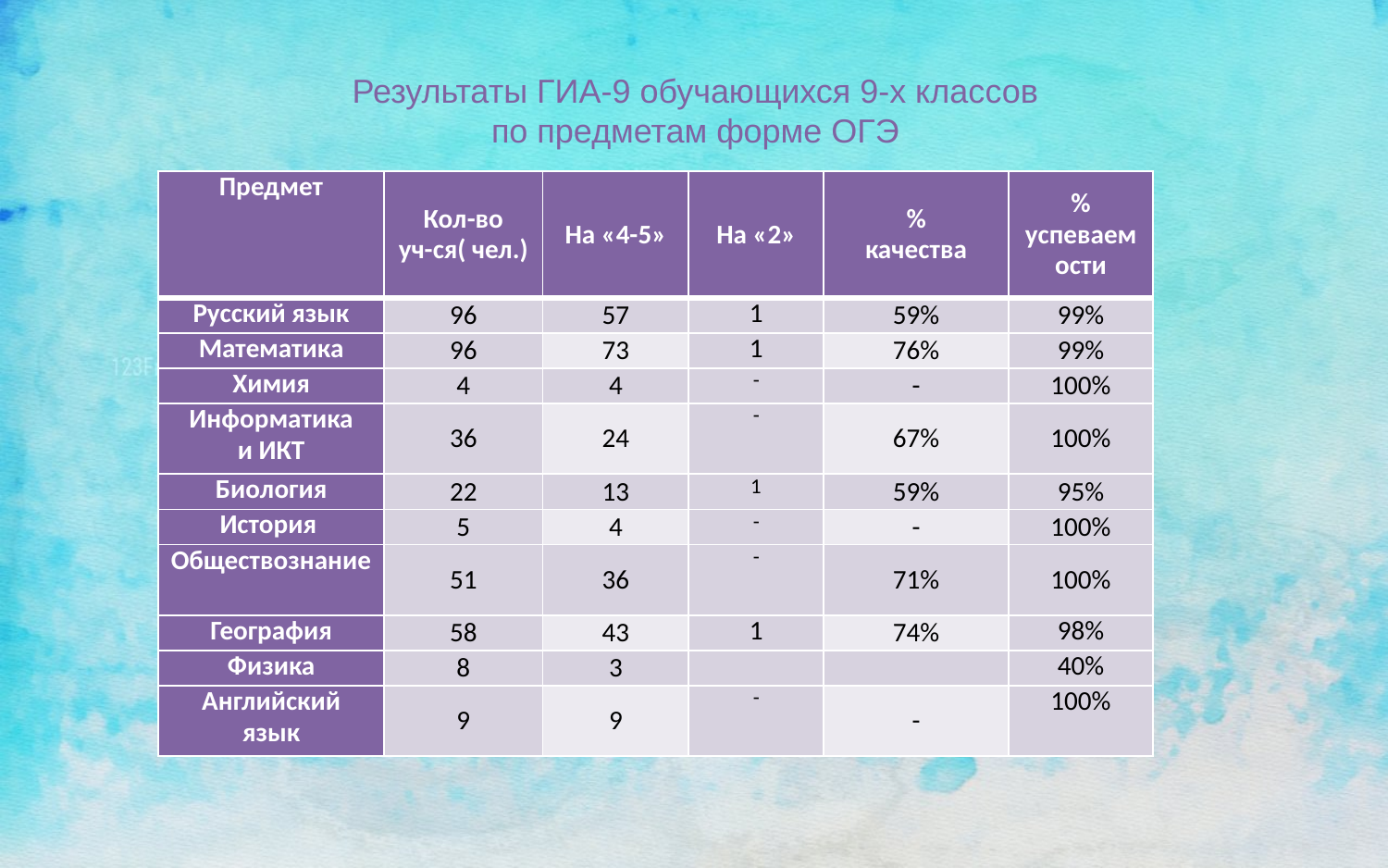

# Результаты ГИА-9 обучающихся 9-х классов по предметам форме ОГЭ
| Предмет | Кол-во уч-ся( чел.) | На «4-5» | На «2» | % качества | % успеваемости |
| --- | --- | --- | --- | --- | --- |
| Русский язык | 96 | 57 | 1 | 59% | 99% |
| Математика | 96 | 73 | 1 | 76% | 99% |
| Химия | 4 | 4 | - | - | 100% |
| Информатика и ИКТ | 36 | 24 | - | 67% | 100% |
| Биология | 22 | 13 | 1 | 59% | 95% |
| История | 5 | 4 | - | - | 100% |
| Обществознание | 51 | 36 | - | 71% | 100% |
| География | 58 | 43 | 1 | 74% | 98% |
| Физика | 8 | 3 |  |  | 40% |
| Английский язык | 9 | 9 | - | - | 100% |